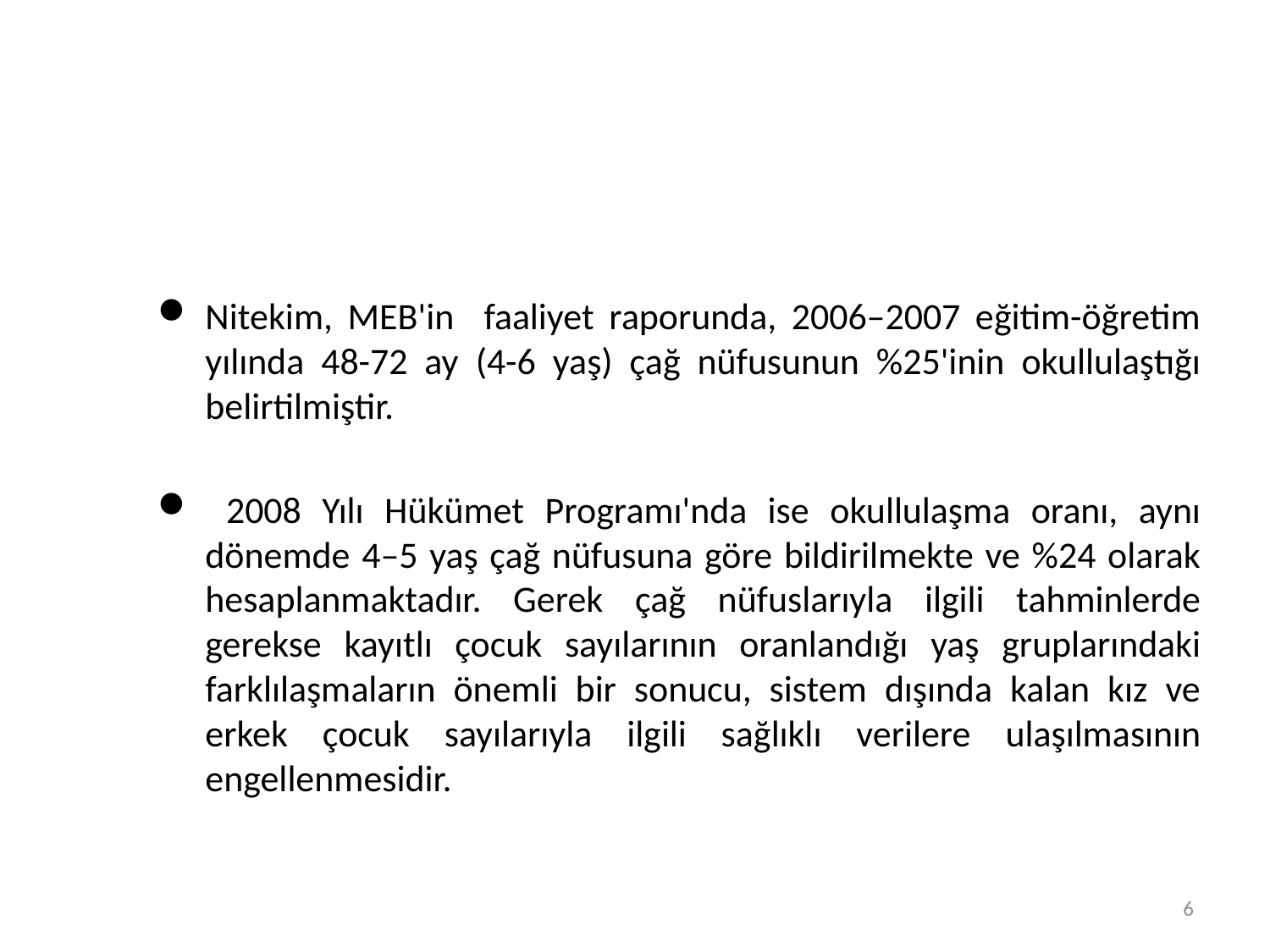

Nitekim, MEB'in  faaliyet raporunda, 2006–2007 eğitim-öğretim yılında 48-72 ay (4-6 yaş) çağ nüfusunun %25'inin okullulaştığı belirtilmiştir.

 2008 Yılı Hükümet Programı'nda ise okullulaşma oranı, aynı dönemde 4–5 yaş çağ nüfusuna göre bildirilmekte ve %24 olarak hesaplanmaktadır. Gerek çağ nüfuslarıyla ilgili tahminlerde gerekse kayıtlı çocuk sayılarının oranlandığı yaş gruplarındaki farklılaşmaların önemli bir sonucu, sistem dışında kalan kız ve erkek çocuk sayılarıyla ilgili sağlıklı verilere ulaşılmasının engellenmesidir.

6